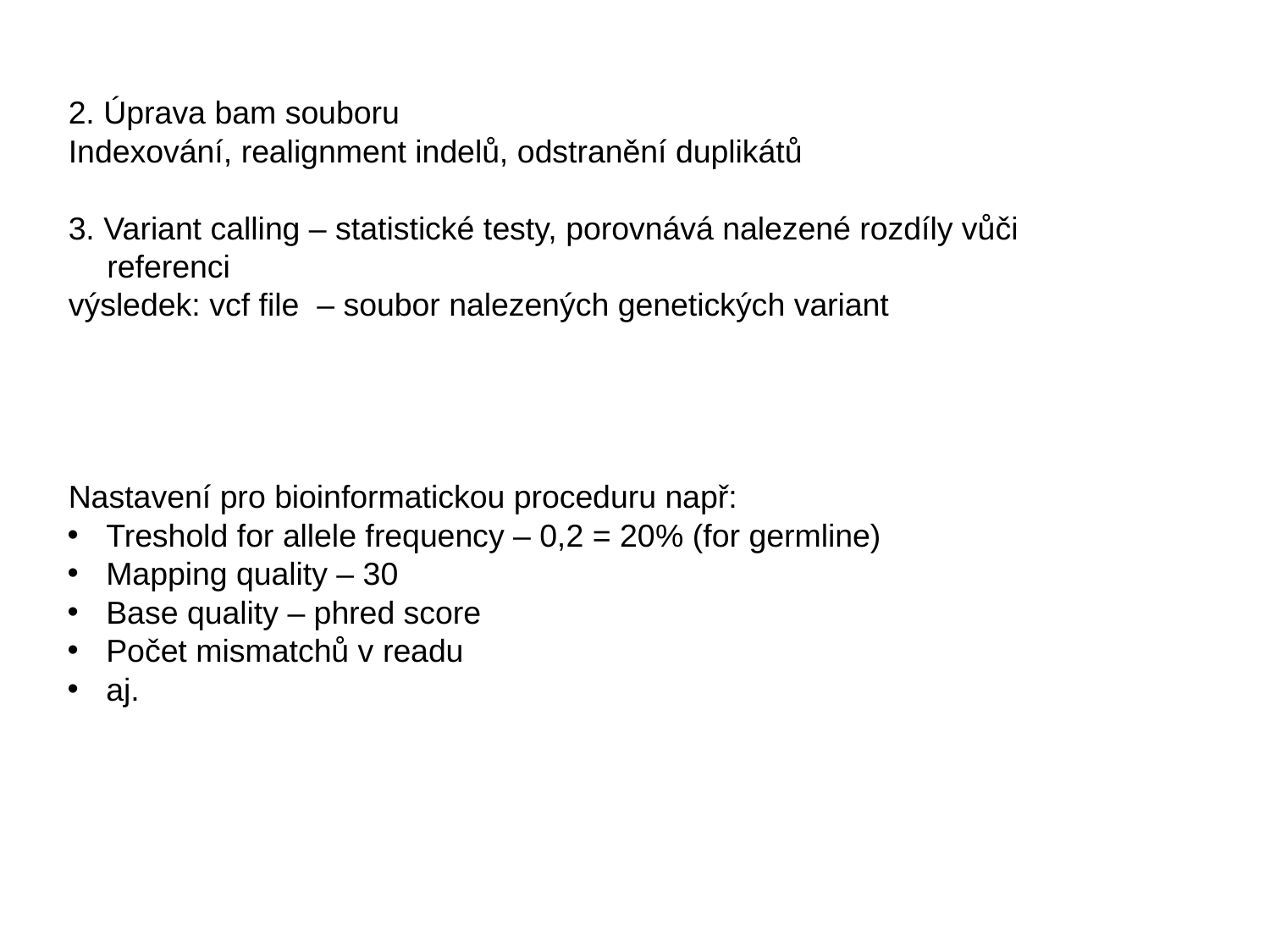

2. Úprava bam souboru
Indexování, realignment indelů, odstranění duplikátů

3. Variant calling – statistické testy, porovnává nalezené rozdíly vůči referenci
výsledek: vcf file  – soubor nalezených genetických variant

Nastavení pro bioinformatickou proceduru např:
Treshold for allele frequency – 0,2 = 20% (for germline)
Mapping quality – 30
Base quality – phred score
Počet mismatchů v readu
aj.